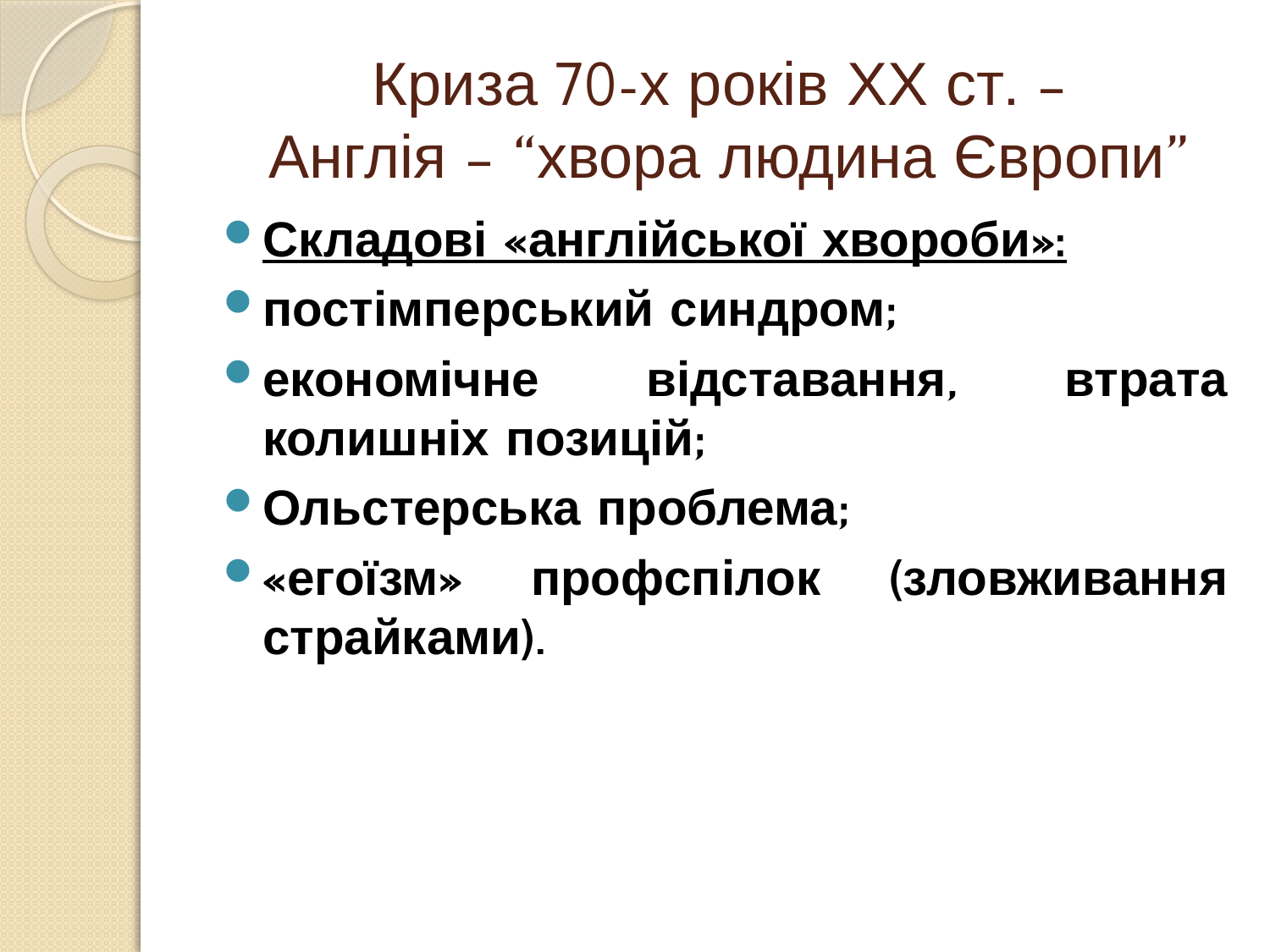

# Криза 70-х років ХХ ст. – Англія – “хвора людина Європи”
Складові «англійської хвороби»:
постімперський синдром;
економічне відставання, втрата колишніх позицій;
Ольстерська проблема;
«егоїзм» профспілок (зловживання страйками).